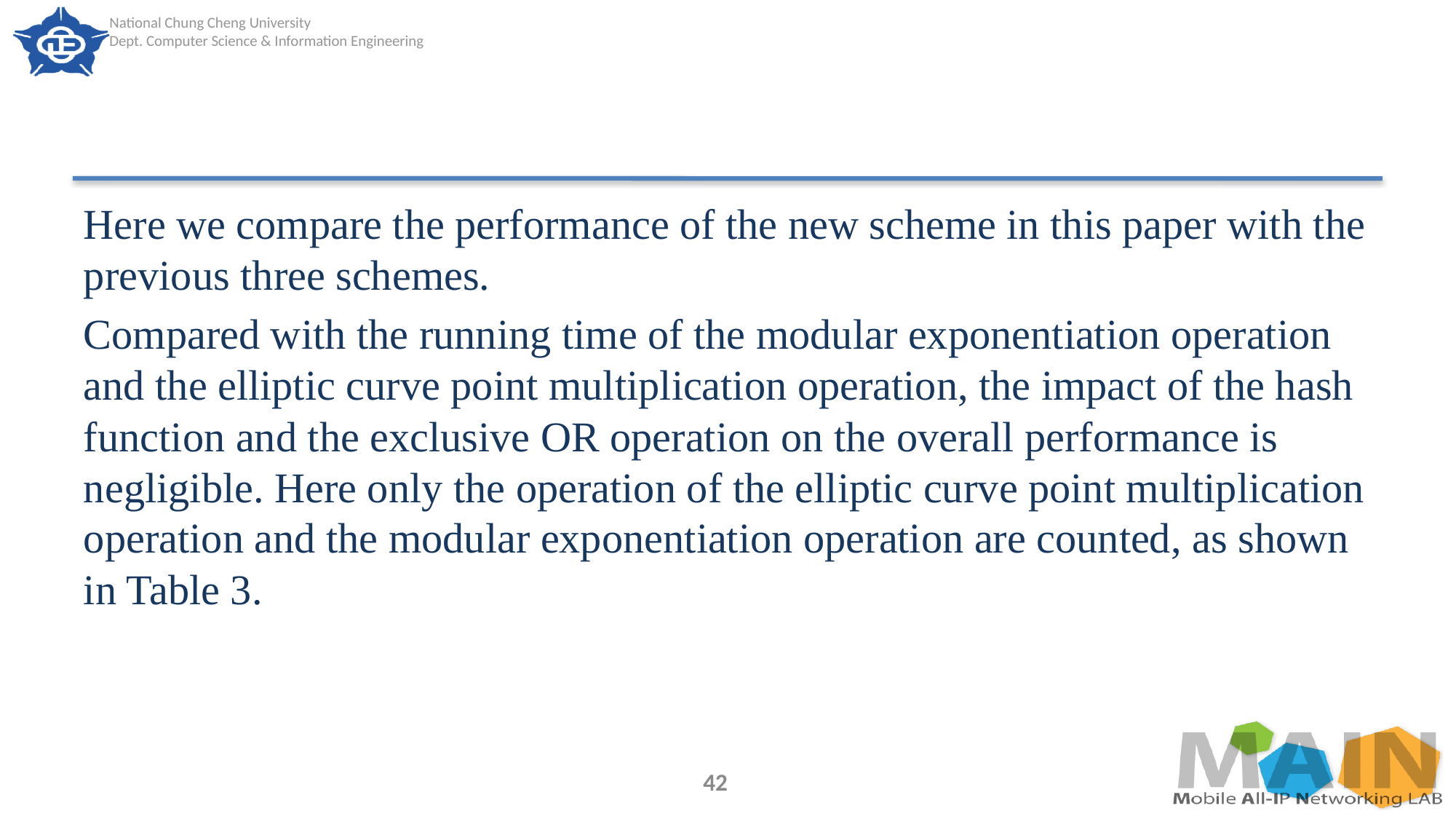

#
Here we compare the performance of the new scheme in this paper with the previous three schemes.
Compared with the running time of the modular exponentiation operation and the elliptic curve point multiplication operation, the impact of the hash function and the exclusive OR operation on the overall performance is negligible. Here only the operation of the elliptic curve point multiplication operation and the modular exponentiation operation are counted, as shown in Table 3.
42